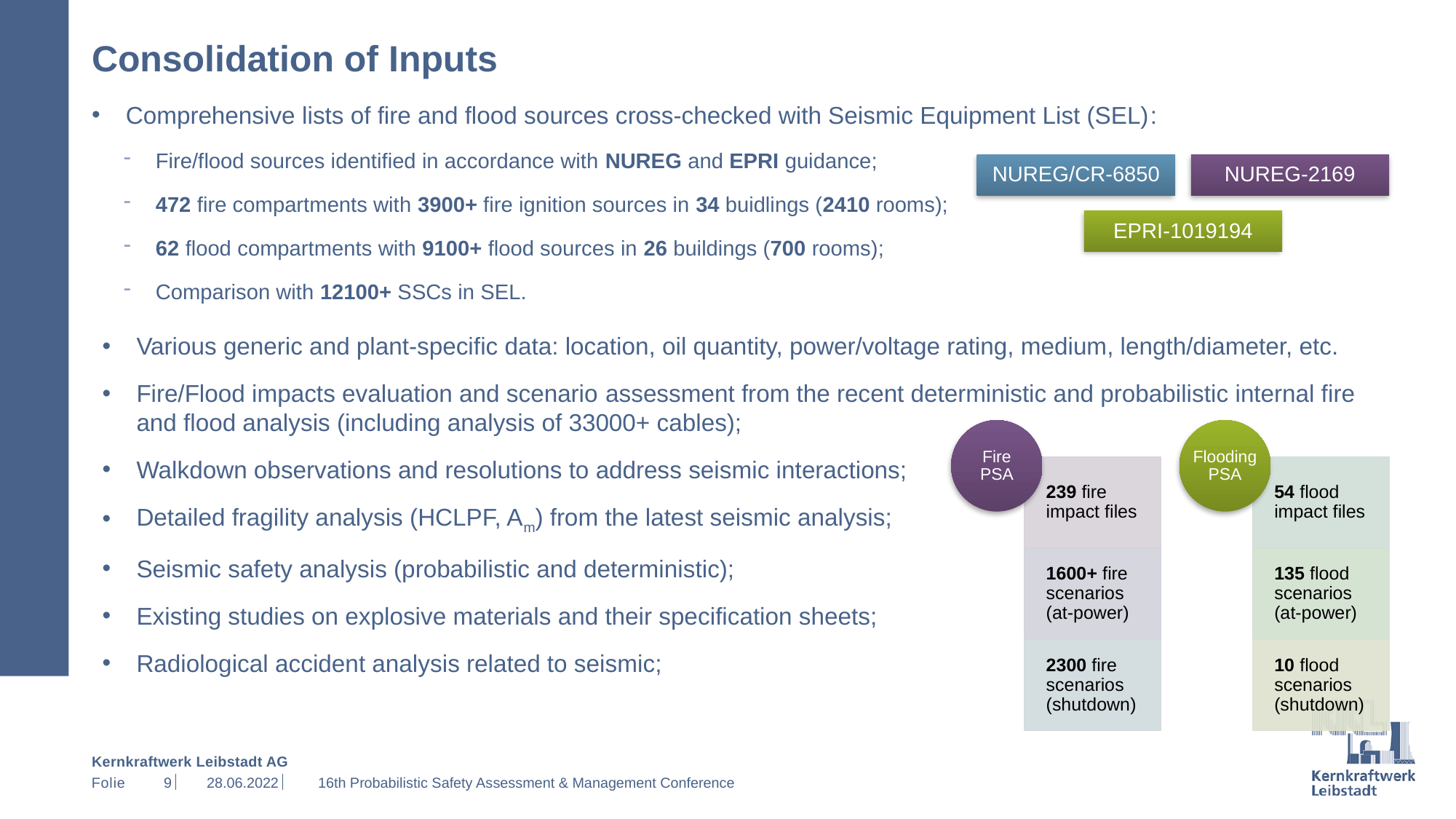

# Consolidation of Inputs
Comprehensive lists of fire and flood sources cross-checked with Seismic Equipment List (SEL):
Fire/flood sources identified in accordance with NUREG and EPRI guidance;
472 fire compartments with 3900+ fire ignition sources in 34 buidlings (2410 rooms);
62 flood compartments with 9100+ flood sources in 26 buildings (700 rooms);
Comparison with 12100+ SSCs in SEL.
Various generic and plant-specific data: location, oil quantity, power/voltage rating, medium, length/diameter, etc.
Fire/Flood impacts evaluation and scenario assessment from the recent deterministic and probabilistic internal fire and flood analysis (including analysis of 33000+ cables);
Walkdown observations and resolutions to address seismic interactions;
Detailed fragility analysis (HCLPF, Am) from the latest seismic analysis;
Seismic safety analysis (probabilistic and deterministic);
Existing studies on explosive materials and their specification sheets;
Radiological accident analysis related to seismic;
NUREG/CR-6850
NUREG-2169
EPRI-1019194
239 fire impact files
1600+ fire scenarios (at-power)
2300 fire scenarios (shutdown)
Fire PSA
54 flood impact files
135 flood scenarios (at-power)
10 flood scenarios (shutdown)
Flooding PSA
9
28.06.2022
16th Probabilistic Safety Assessment & Management Conference